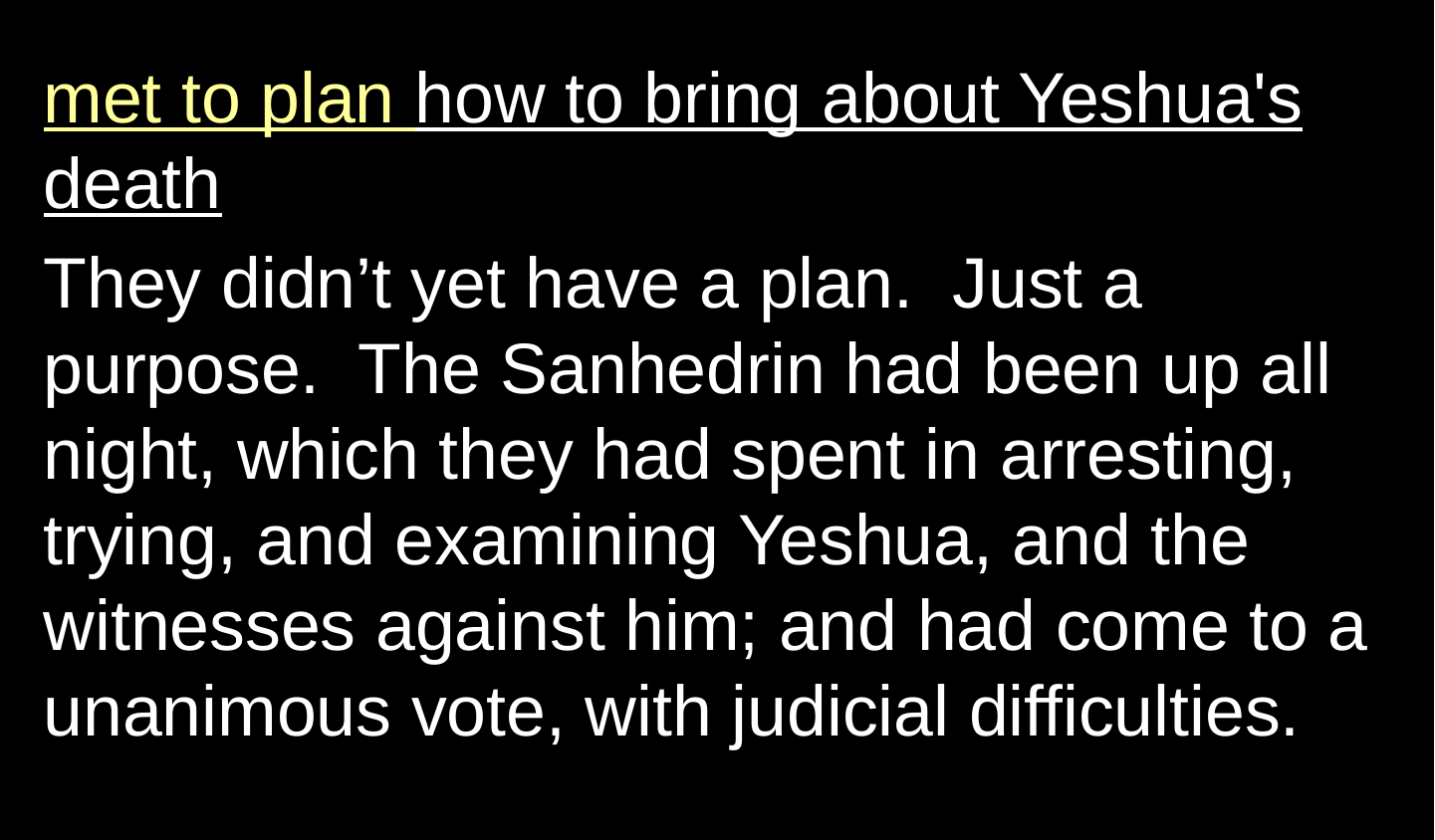

met to plan how to bring about Yeshua's death
They didn’t yet have a plan.  Just a purpose.  The Sanhedrin had been up all night, which they had spent in arresting, trying, and examining Yeshua, and the witnesses against him; and had come to a unanimous vote, with judicial difficulties.